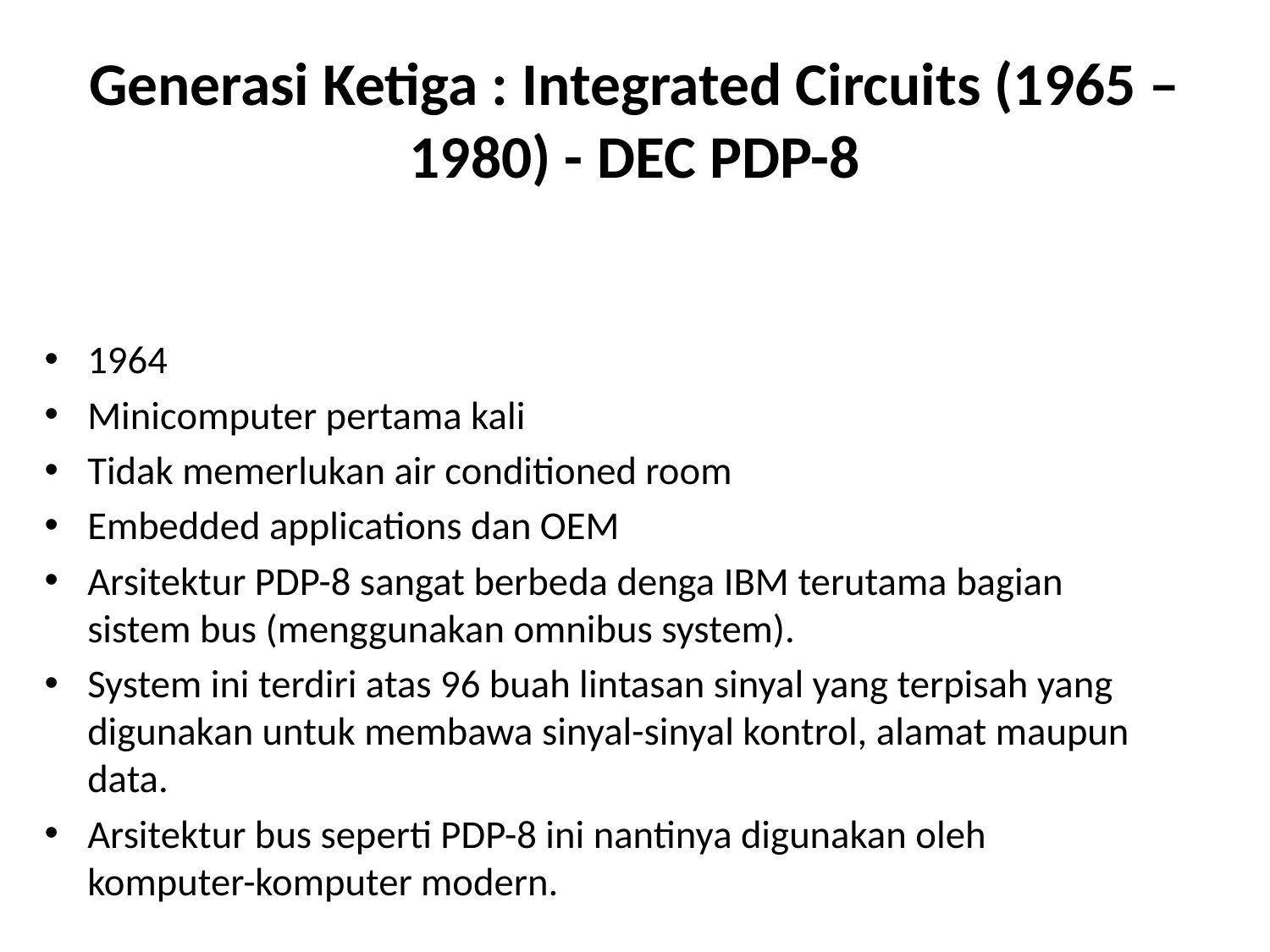

# Generasi Ketiga : Integrated Circuits (1965 – 1980) - DEC PDP-8
1964
Minicomputer pertama kali
Tidak memerlukan air conditioned room
Embedded applications dan OEM
Arsitektur PDP-8 sangat berbeda denga IBM terutama bagian sistem bus (menggunakan omnibus system).
System ini terdiri atas 96 buah lintasan sinyal yang terpisah yang digunakan untuk membawa sinyal-sinyal kontrol, alamat maupun data.
Arsitektur bus seperti PDP-8 ini nantinya digunakan oleh komputer-komputer modern.